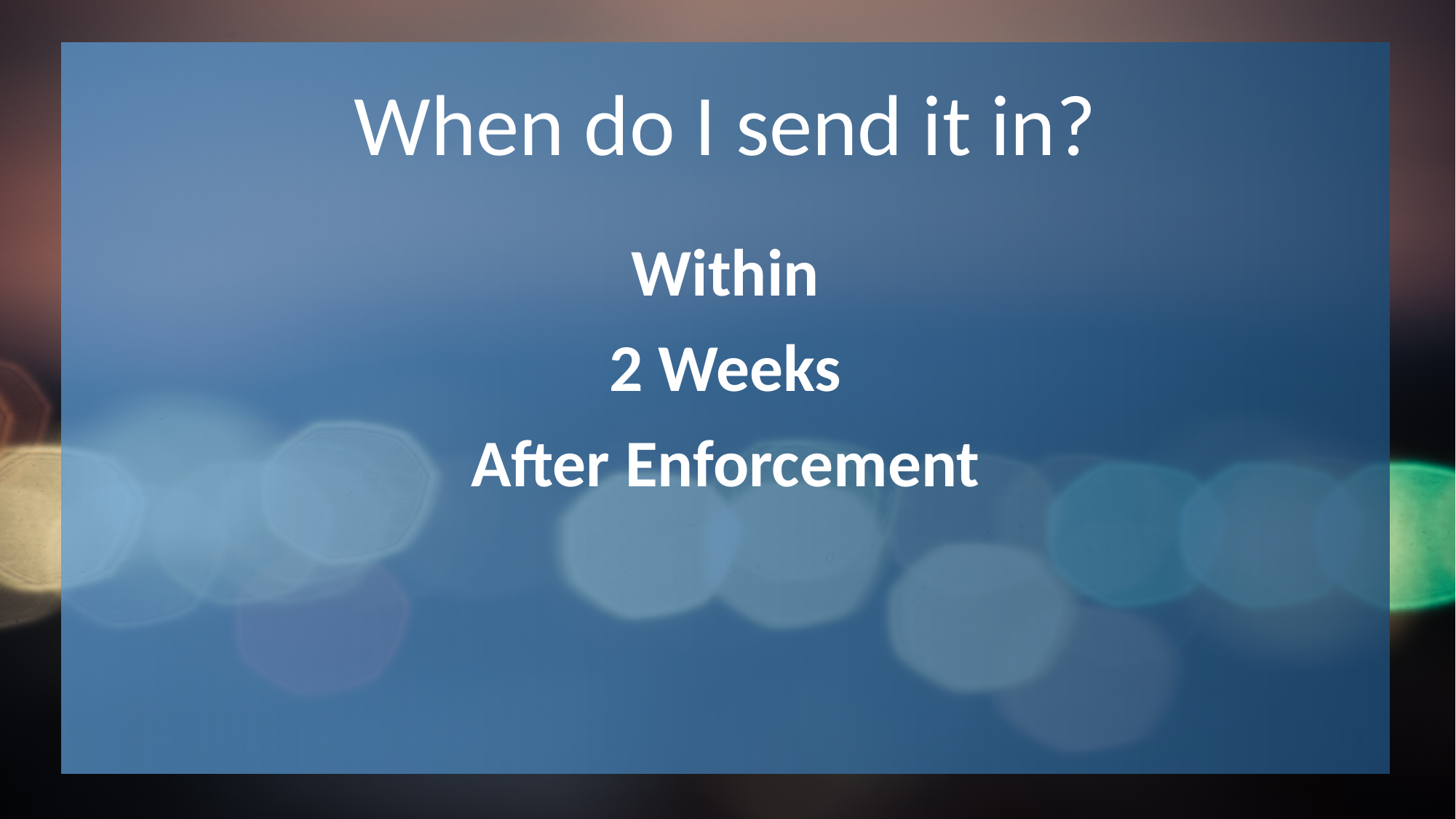

# When do I send it in?
Within
2 Weeks
After Enforcement